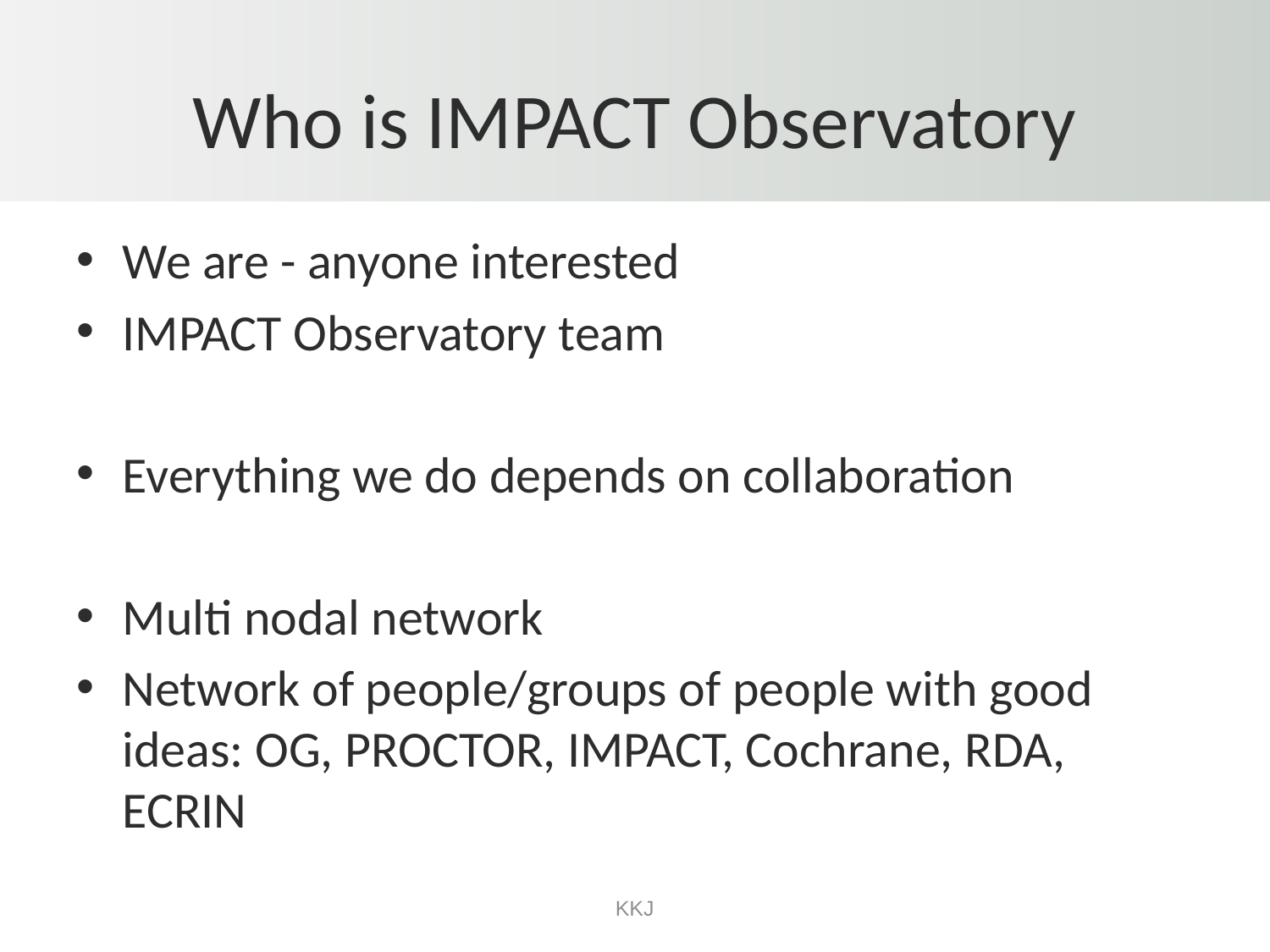

# Who is IMPACT Observatory
We are - anyone interested
IMPACT Observatory team

Everything we do depends on collaboration

Multi nodal network
Network of people/groups of people with good ideas: OG, PROCTOR, IMPACT, Cochrane, RDA, ECRIN

KKJ